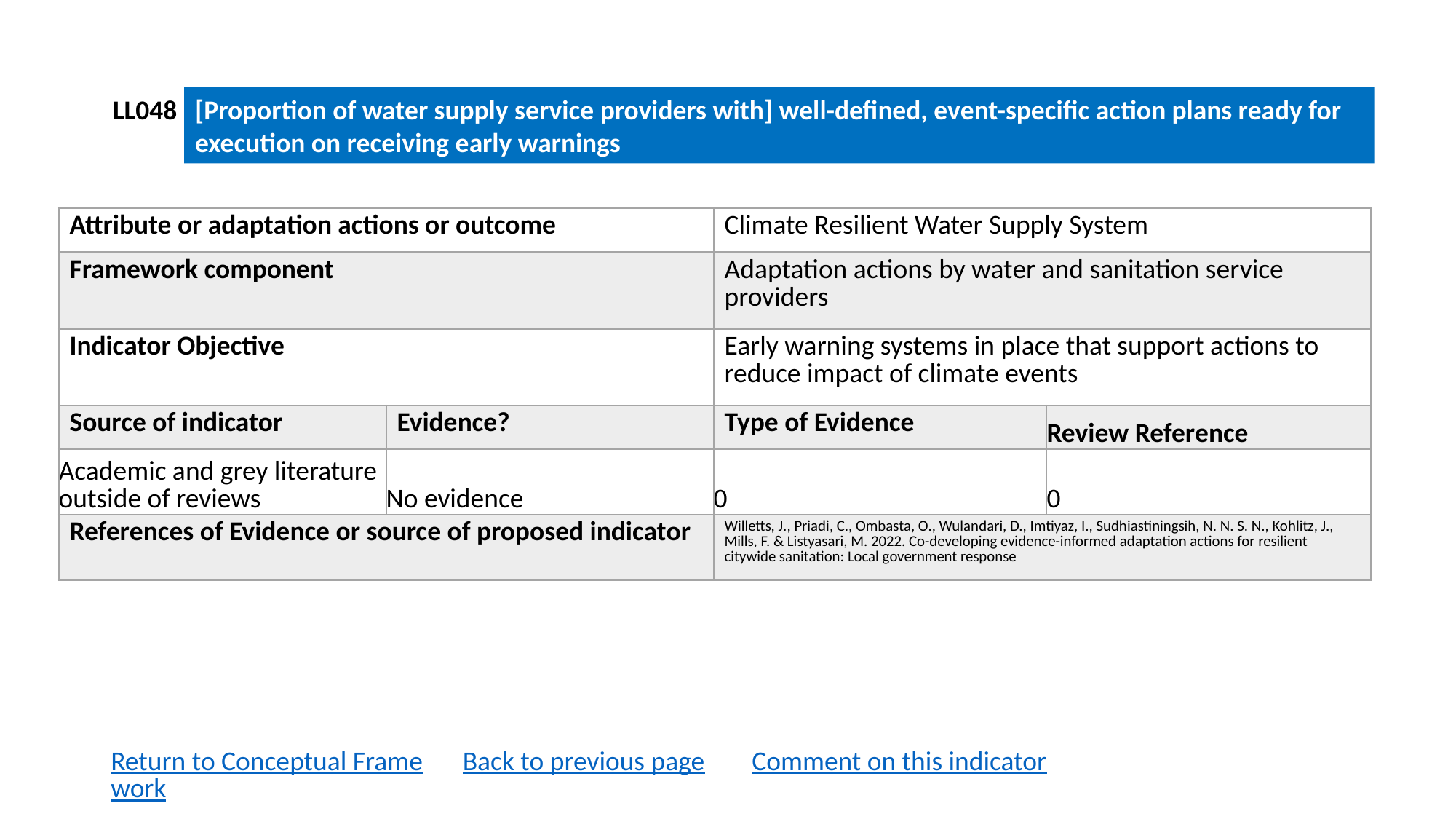

LL048
[Proportion of water supply service providers with] well-defined, event-specific action plans ready for execution on receiving early warnings
| Attribute or adaptation actions or outcome |  | Climate Resilient Water Supply System |  |
| --- | --- | --- | --- |
| Framework component |  | Adaptation actions by water and sanitation service providers |  |
| Indicator Objective |  | Early warning systems in place that support actions to reduce impact of climate events |  |
| Source of indicator | Evidence? | Type of Evidence | Review Reference |
| Academic and grey literature outside of reviews | No evidence | 0 | 0 |
| References of Evidence or source of proposed indicator |  | Willetts, J., Priadi, C., Ombasta, O., Wulandari, D., Imtiyaz, I., Sudhiastiningsih, N. N. S. N., Kohlitz, J., Mills, F. & Listyasari, M. 2022. Co-developing evidence-informed adaptation actions for resilient citywide sanitation: Local government response |  |
Return to Conceptual Framework
Back to previous page
Comment on this indicator